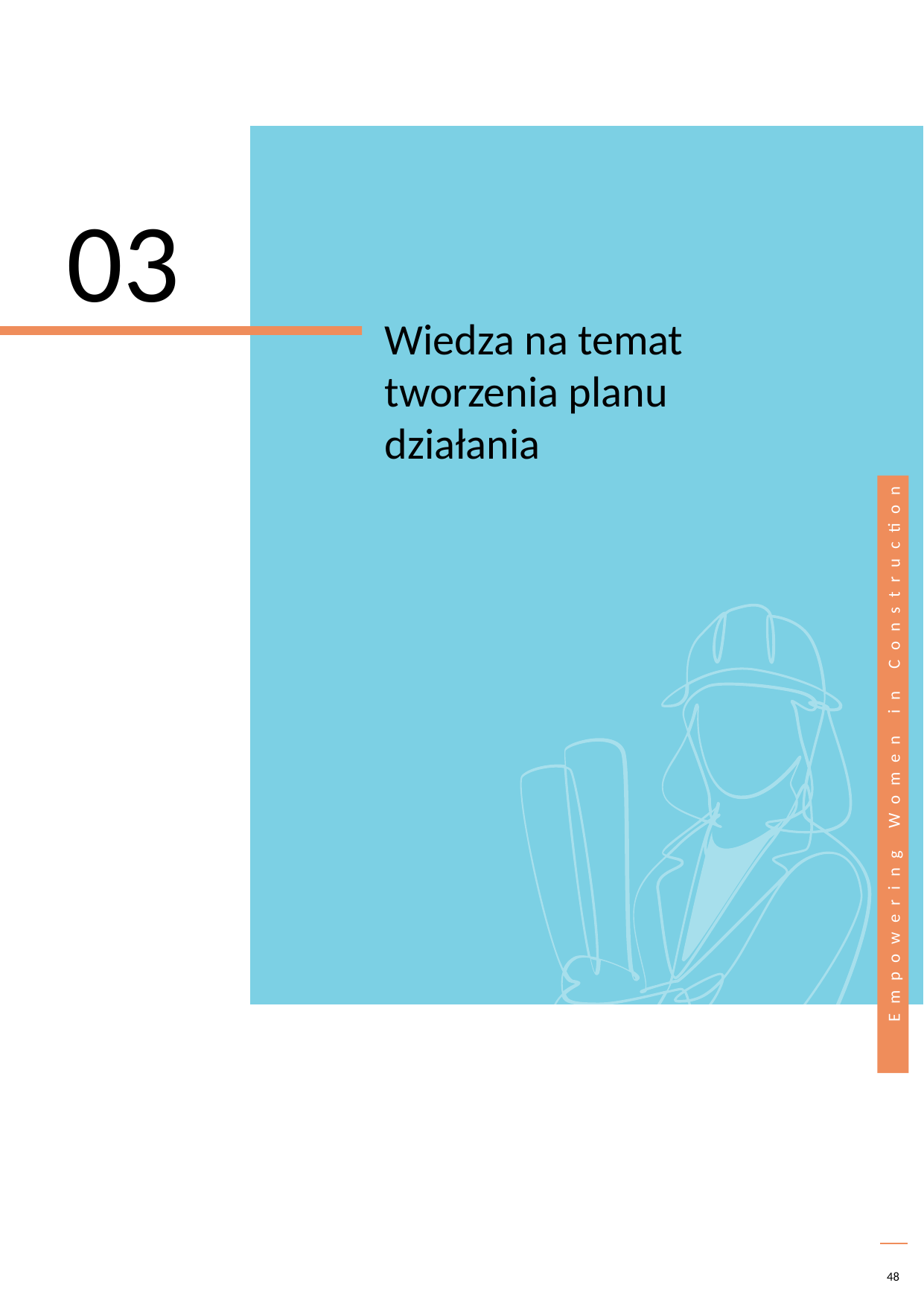

03
Wiedza na temat tworzenia planu działania
48